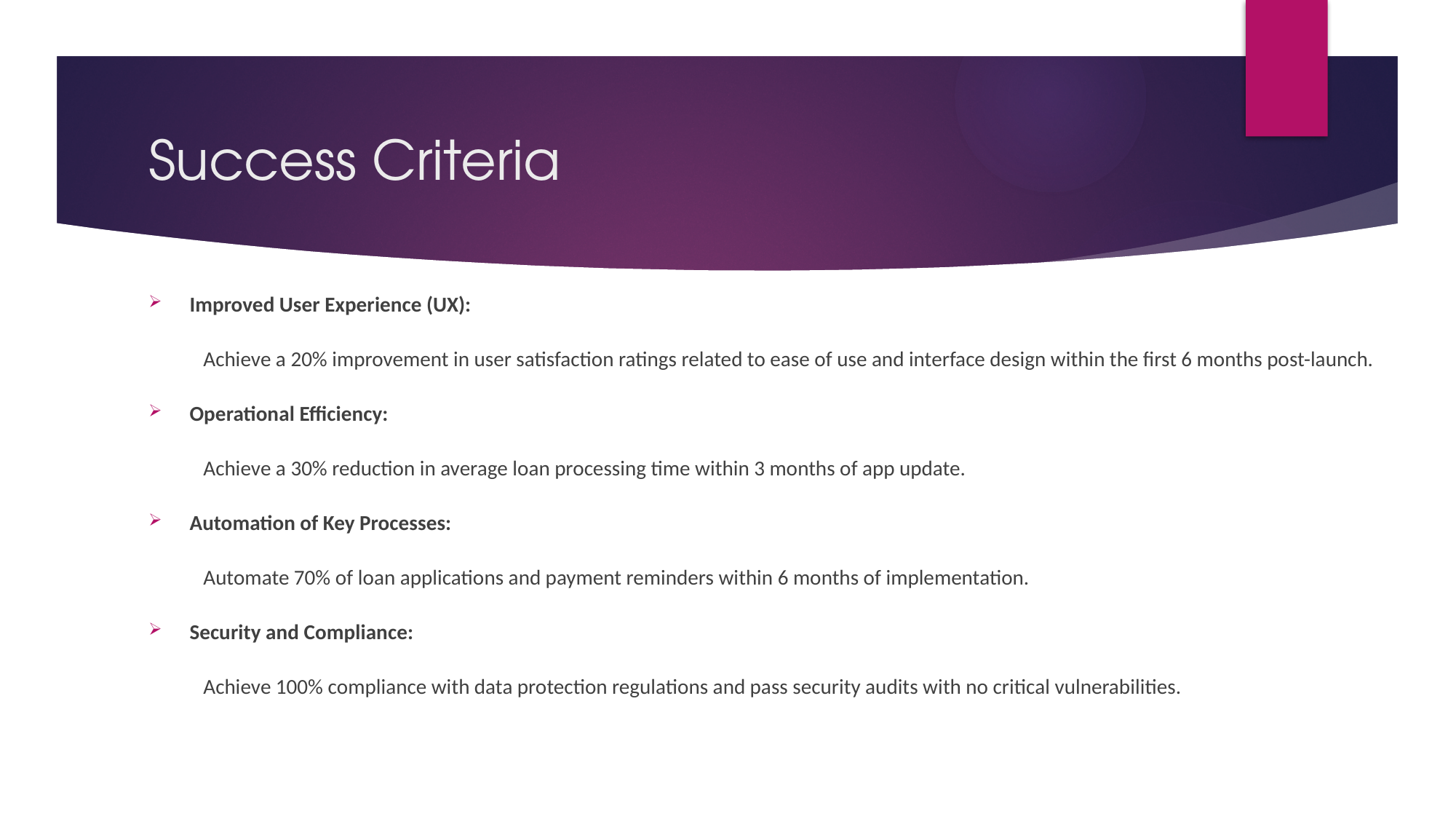

# Success Criteria
Improved User Experience (UX):
Achieve a 20% improvement in user satisfaction ratings related to ease of use and interface design within the first 6 months post-launch.
Operational Efficiency:
Achieve a 30% reduction in average loan processing time within 3 months of app update.
Automation of Key Processes:
Automate 70% of loan applications and payment reminders within 6 months of implementation.
Security and Compliance:
Achieve 100% compliance with data protection regulations and pass security audits with no critical vulnerabilities.